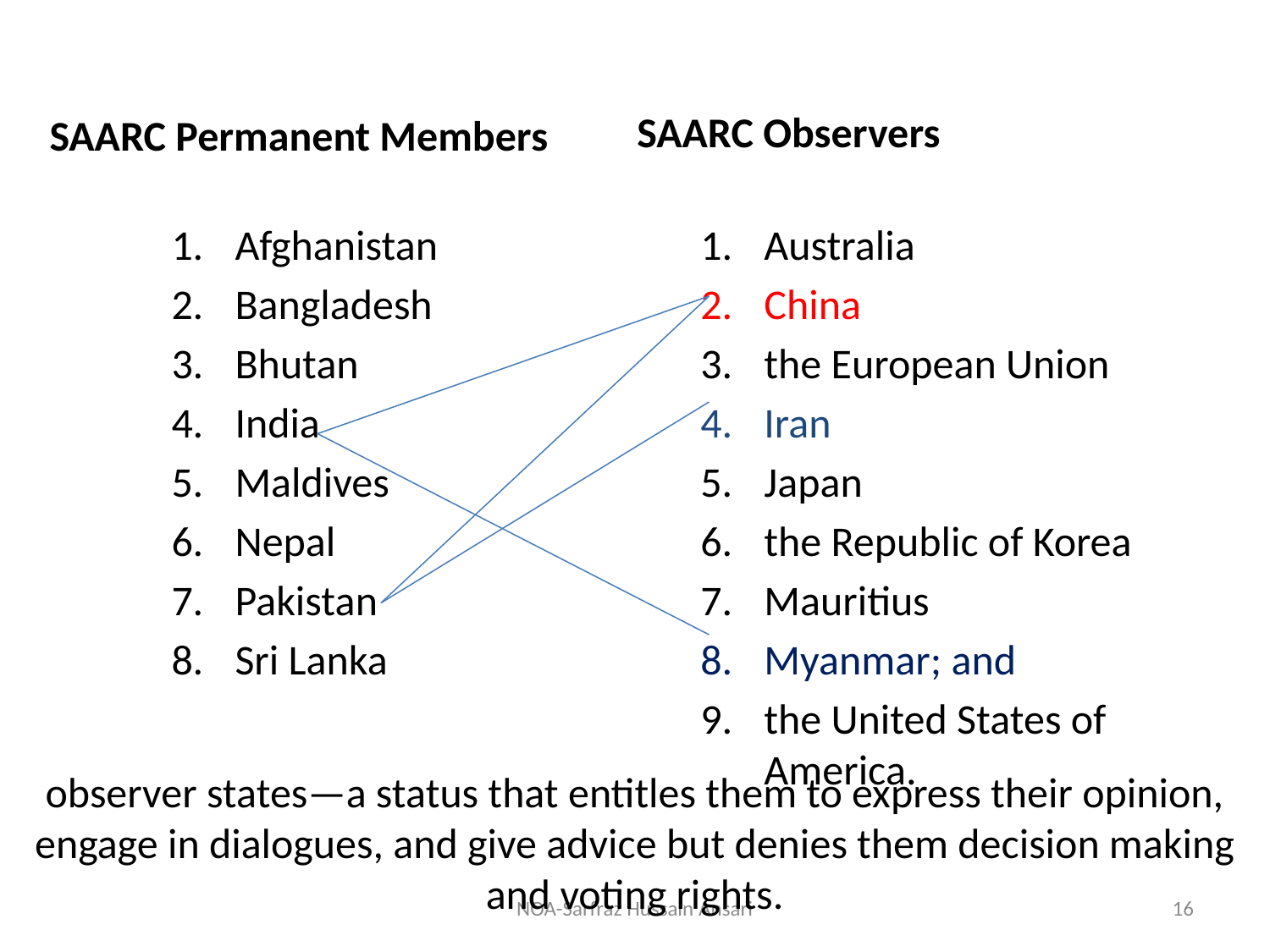

SAARC Observers
SAARC Permanent Members
Afghanistan
Bangladesh
Bhutan
India
Maldives
Nepal
Pakistan
Sri Lanka
Australia
China
the European Union
Iran
Japan
the Republic of Korea
Mauritius
Myanmar; and
the United States of America.
observer states—a status that entitles them to express their opinion, engage in dialogues, and give advice but denies them decision making and voting rights.
NOA-Sarfraz Hussain Ansari
16